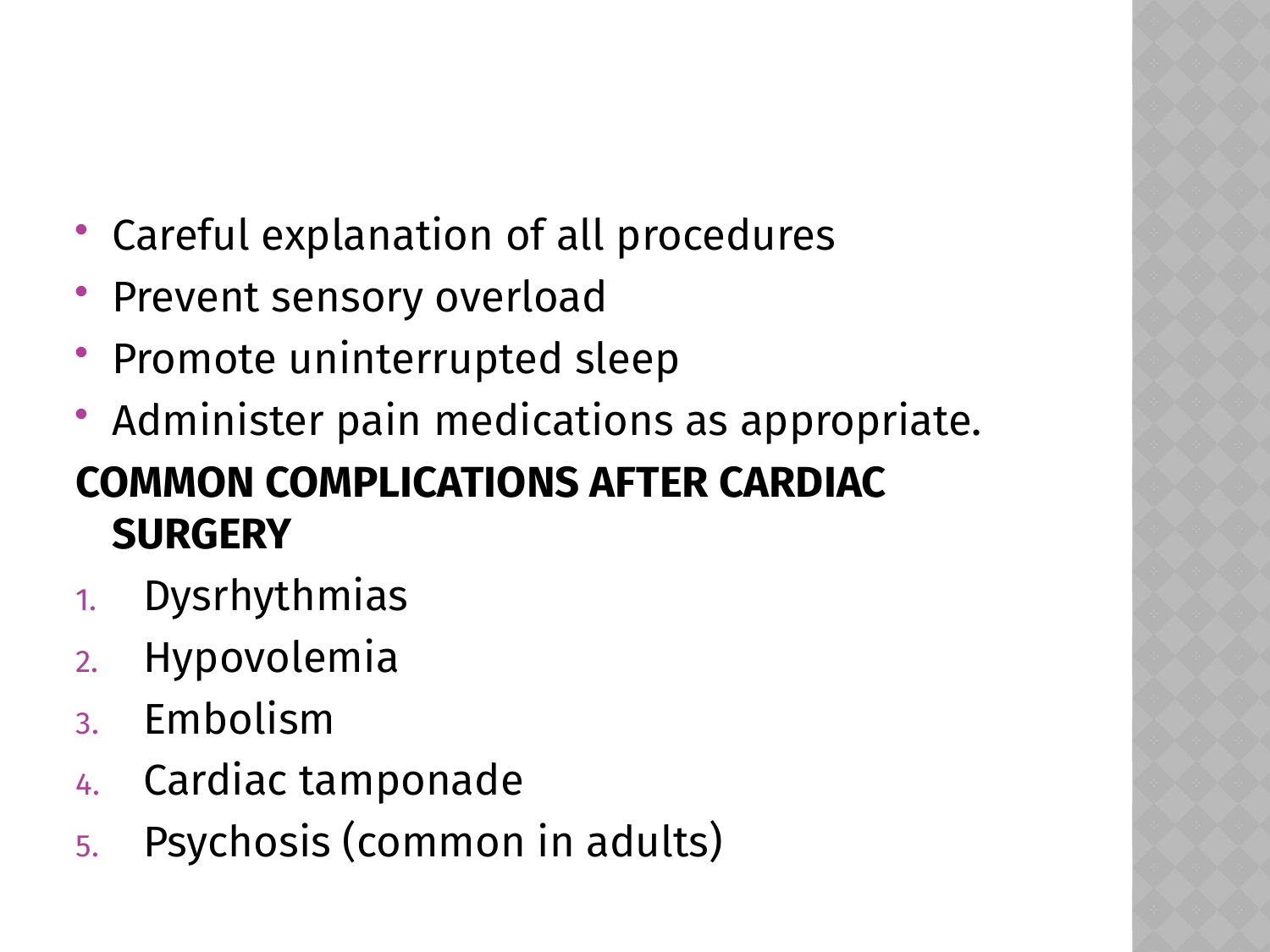

#
Careful explanation of all procedures
Prevent sensory overload
Promote uninterrupted sleep
Administer pain medications as appropriate.
COMMON COMPLICATIONS AFTER CARDIAC SURGERY
Dysrhythmias
Hypovolemia
Embolism
Cardiac tamponade
Psychosis (common in adults)